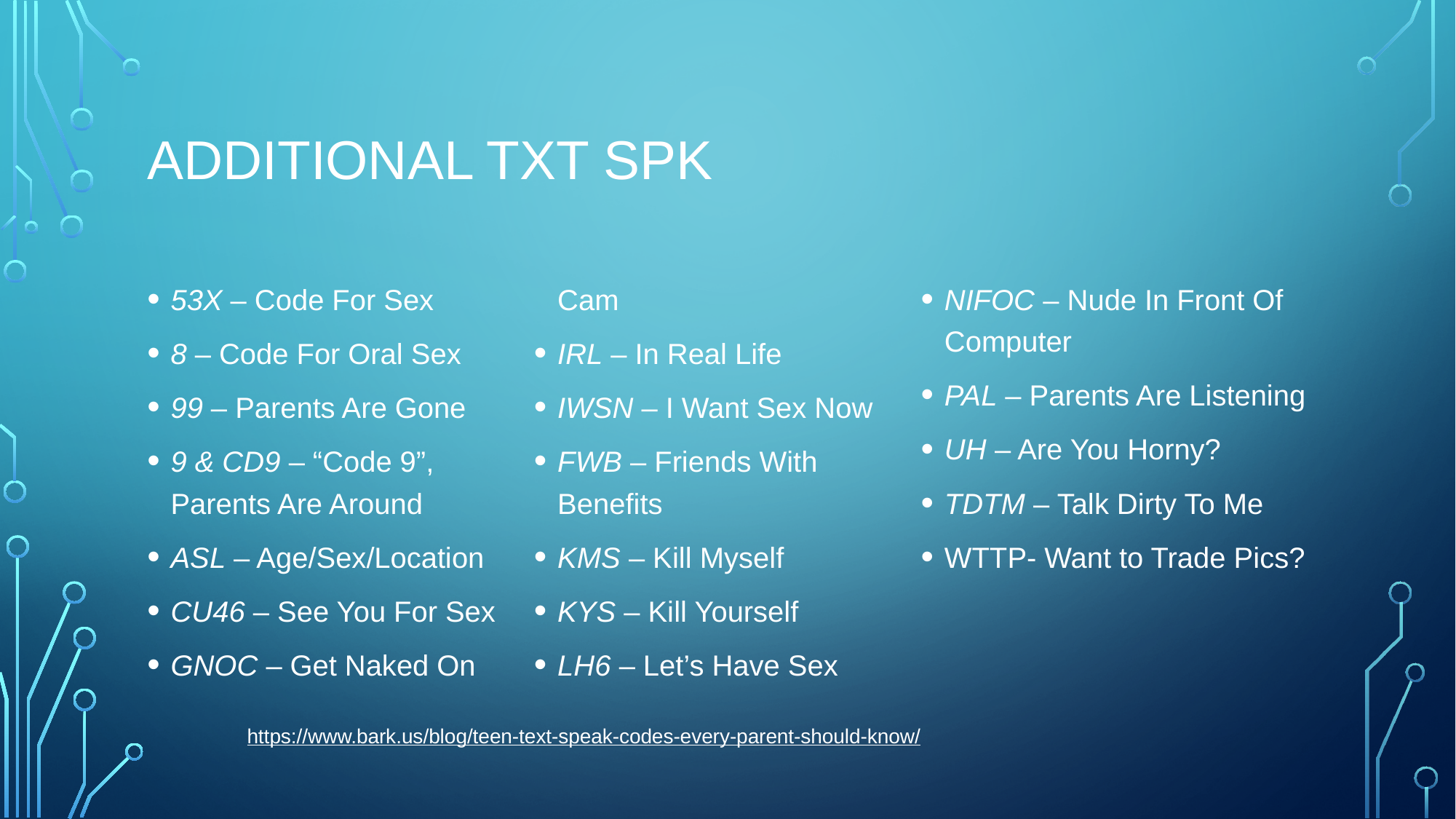

# Additional txt spk
53X – Code For Sex
8 – Code For Oral Sex
99 – Parents Are Gone
9 & CD9 – “Code 9”, Parents Are Around
ASL – Age/Sex/Location
CU46 – See You For Sex
GNOC – Get Naked On Cam
IRL – In Real Life
IWSN – I Want Sex Now
FWB – Friends With Benefits
KMS – Kill Myself
KYS – Kill Yourself
LH6 – Let’s Have Sex
NIFOC – Nude In Front Of Computer
PAL – Parents Are Listening
UH – Are You Horny?
TDTM – Talk Dirty To Me
WTTP- Want to Trade Pics?
https://www.bark.us/blog/teen-text-speak-codes-every-parent-should-know/